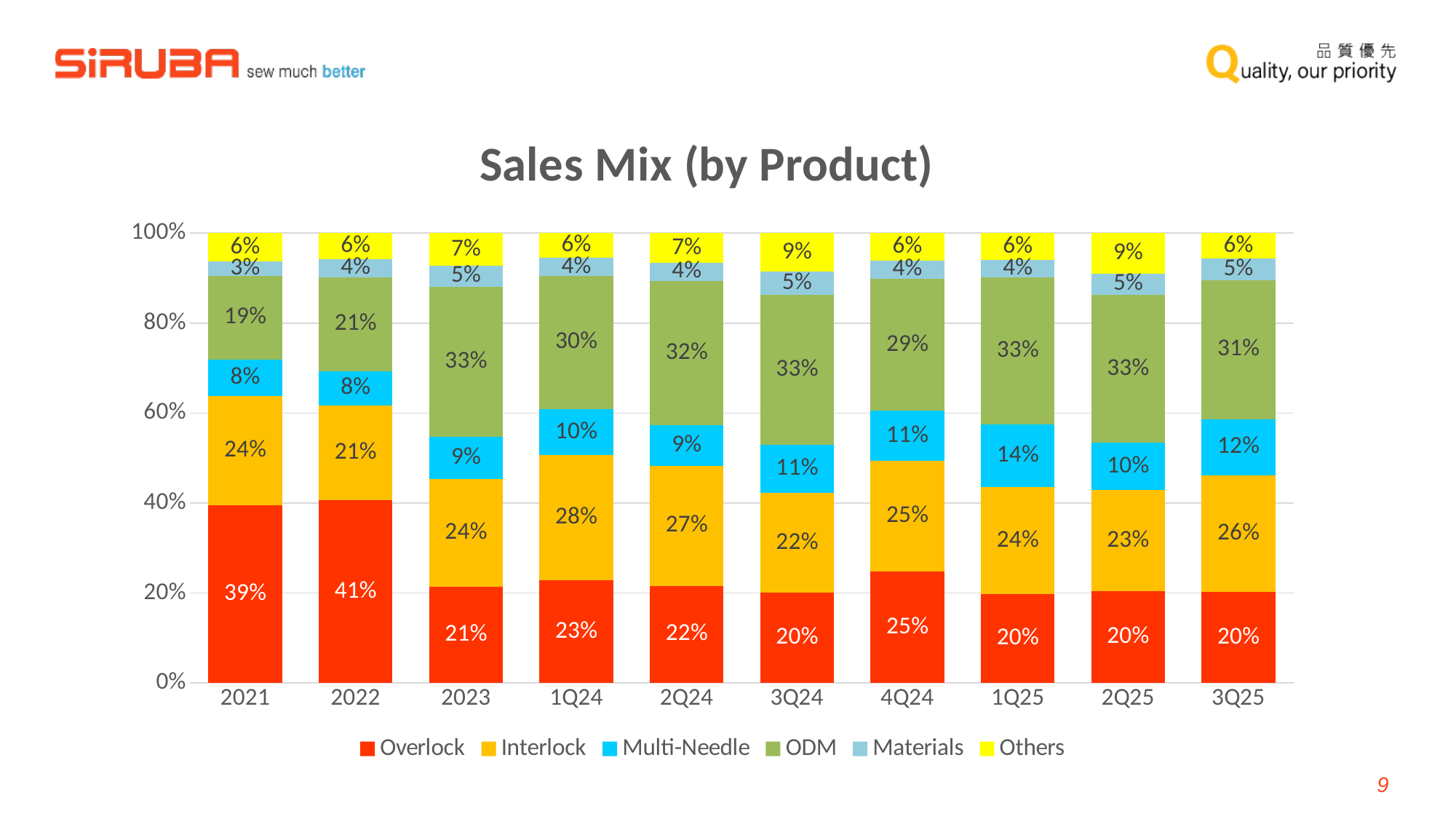

### Chart: Sales Mix (by Product)

| Category | Overlock | Interlock | Multi-Needle | ODM | Materials | Others |
|---|---|---|---|---|---|---|
| 2021 | 0.3945405068390677 | 0.24293300392938913 | 0.08201691139352713 | 0.18565233579367552 | 0.03168895913654061 | 0.06316828290779983 |
| 2022 | 0.40663315283879187 | 0.21032180365356656 | 0.0761060940129643 | 0.20912997485948784 | 0.039680041531008264 | 0.058128933104181206 |
| 2023 | 0.2135366422969856 | 0.2396018687252268 | 0.09464004460860015 | 0.3323022765817971 | 0.04817390174478378 | 0.07174526604260677 |
| 1Q24 | 0.22830208462756543 | 0.278520599816819 | 0.1016024694095126 | 0.29668031843659154 | 0.039504464623287106 | 0.055390063086224274 |
| 2Q24 | 0.2160561940991015 | 0.2668686022491837 | 0.09051612672258039 | 0.32062921988711374 | 0.039723813233037336 | 0.06620604380898337 |
| 3Q24 | 0.19996061383646271 | 0.22275412444522621 | 0.10684203404329046 | 0.3326324146332591 | 0.05232318474272013 | 0.08548762829904133 |
| 4Q24 | 0.24829932909846683 | 0.2456278104407852 | 0.11112349133151883 | 0.2934323571434618 | 0.040486795130717415 | 0.061030216855049994 |
| 1Q25 | 0.19742237998028095 | 0.23797867859884272 | 0.1390184402628556 | 0.3273007870699999 | 0.0391273398591332 | 0.059152374228887625 |
| 2Q25 | 0.20328228669946014 | 0.2264066278781908 | 0.1037850991395802 | 0.3300343081821527 | 0.04642086205669765 | 0.0900708160439186 |
| 3Q25 | 0.20218551601942028 | 0.25969134365685564 | 0.12463818133325442 | 0.3089744062910034 | 0.047744770499627595 | 0.05676578219983866 |
9